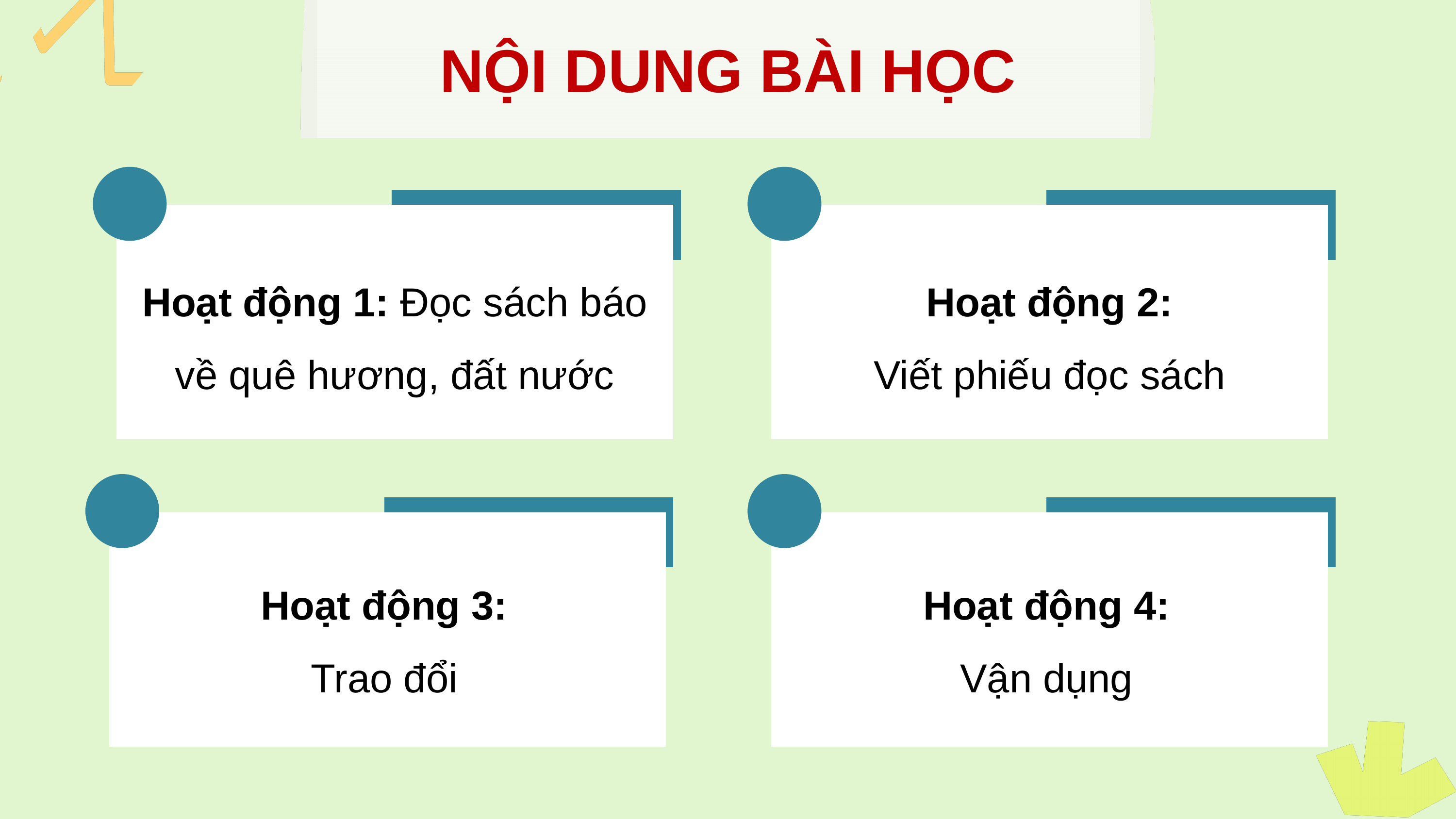

NỘI DUNG BÀI HỌC

Hoạt động 1: Đọc sách báo về quê hương, đất nước

Hoạt động 2:
Viết phiếu đọc sách

Hoạt động 3:
Trao đổi

Hoạt động 4:
Vận dụng